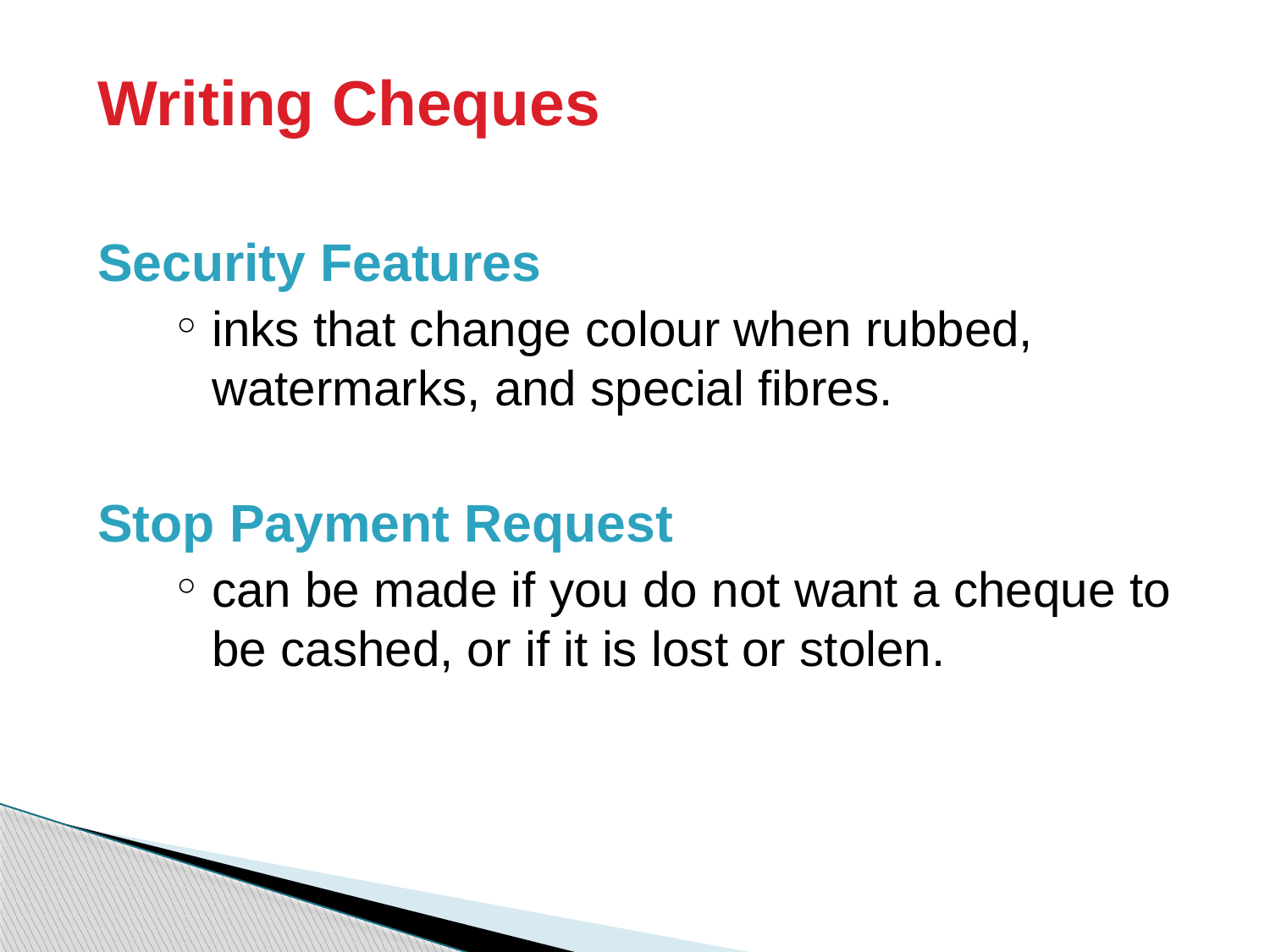

# Writing Cheques
Security Features
inks that change colour when rubbed, watermarks, and special fibres.

Stop Payment Request
can be made if you do not want a cheque to be cashed, or if it is lost or stolen.